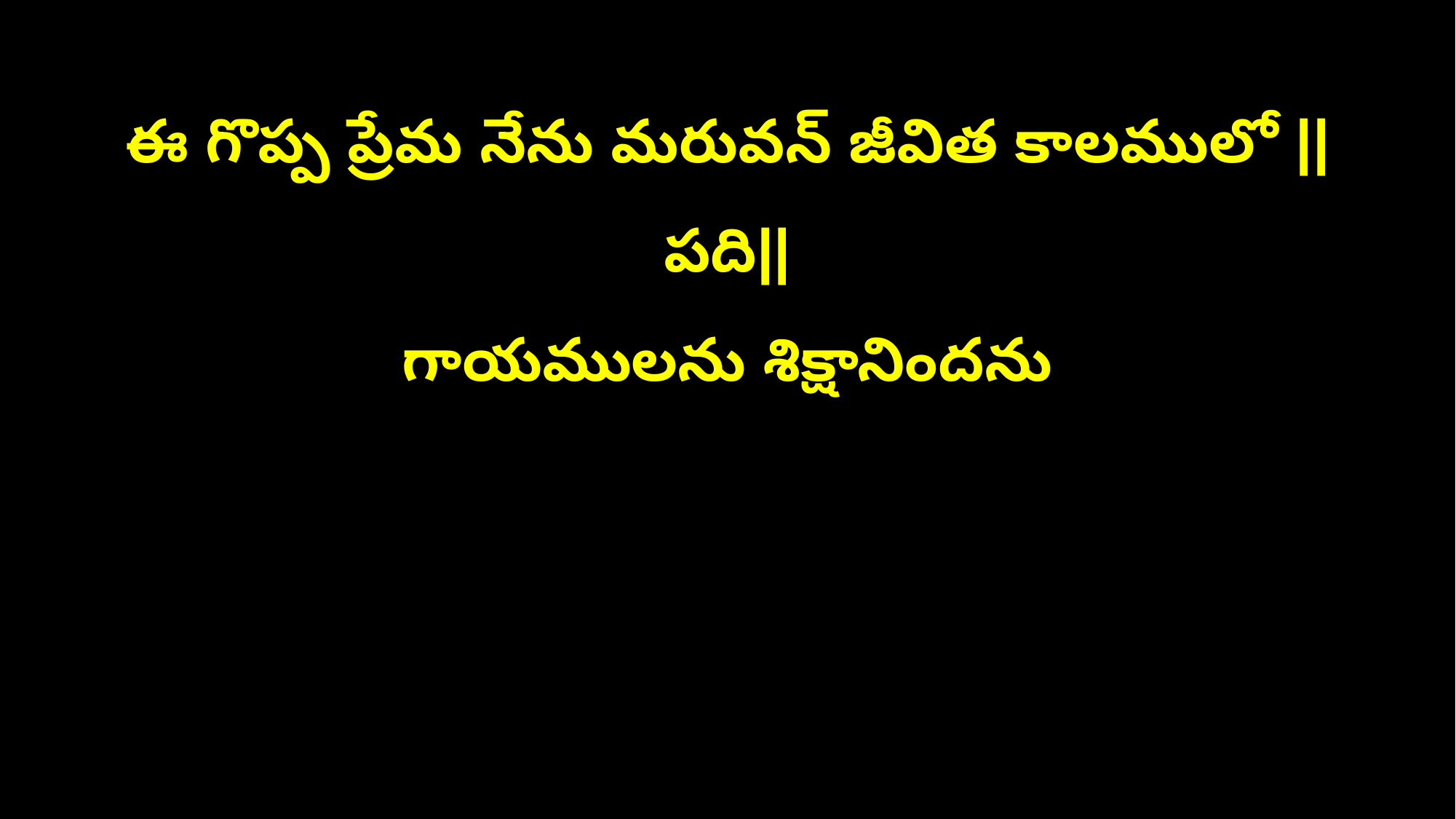

ఈ గొప్ప ప్రేమ నేను మరువన్ జీవిత కాలములో ||పది||
గాయములను శిక్షానిందను